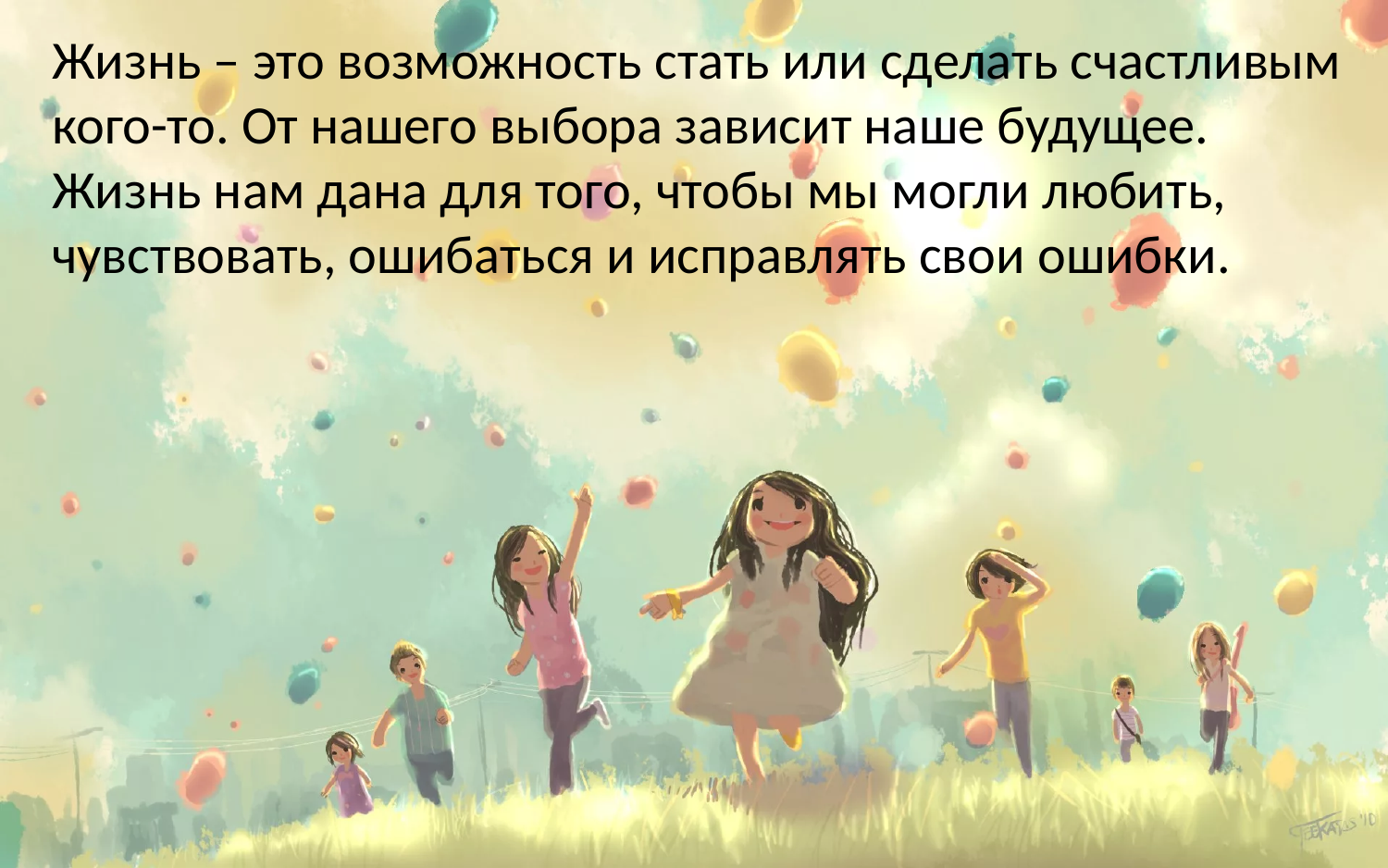

Жизнь – это возможность стать или сделать счастливым кого-то. От нашего выбора зависит наше будущее. Жизнь нам дана для того, чтобы мы могли любить, чувствовать, ошибаться и исправлять свои ошибки.